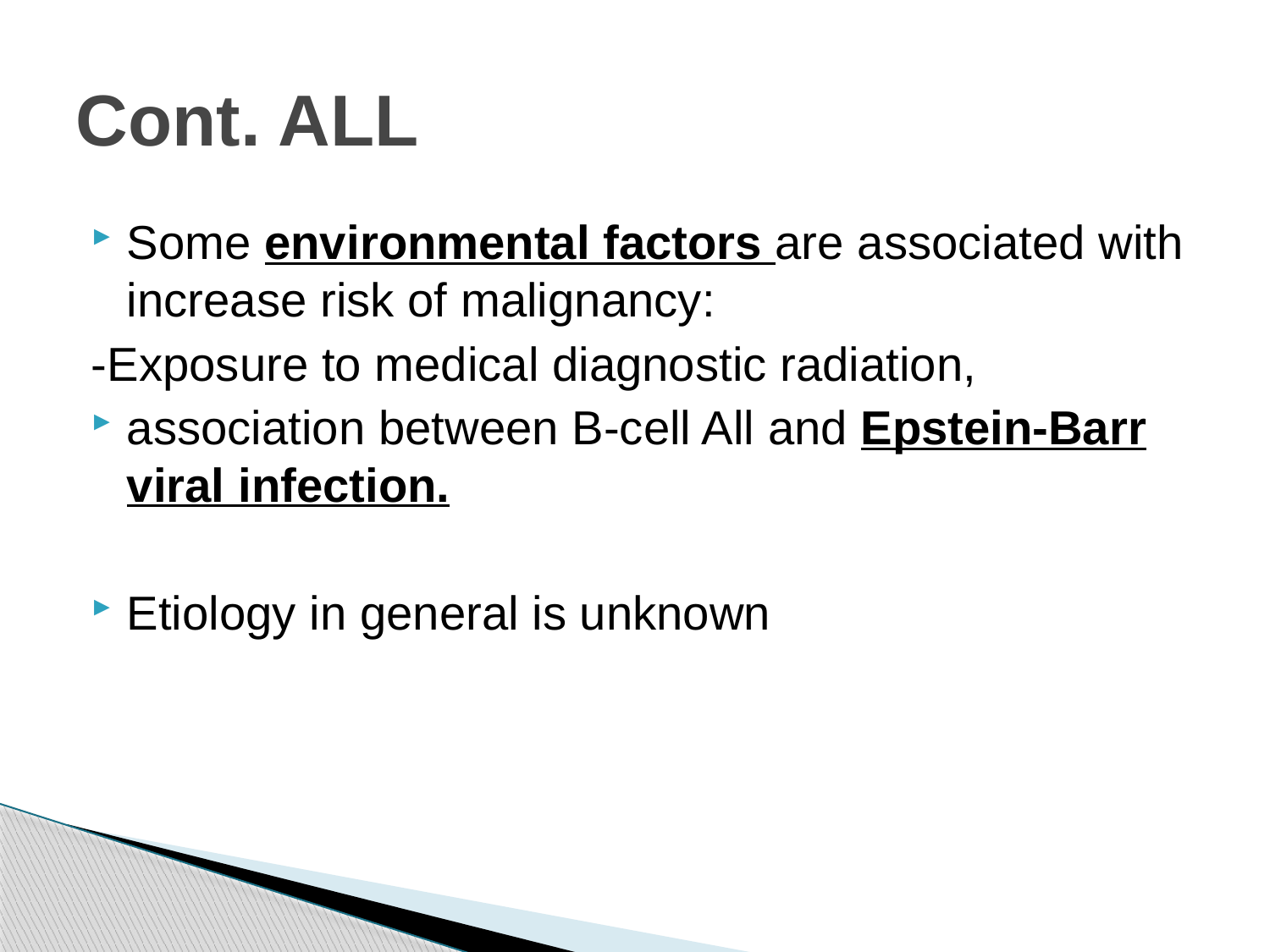

# Cont. ALL
Some environmental factors are associated with increase risk of malignancy:
-Exposure to medical diagnostic radiation,
association between B-cell All and Epstein-Barr viral infection.

Etiology in general is unknown